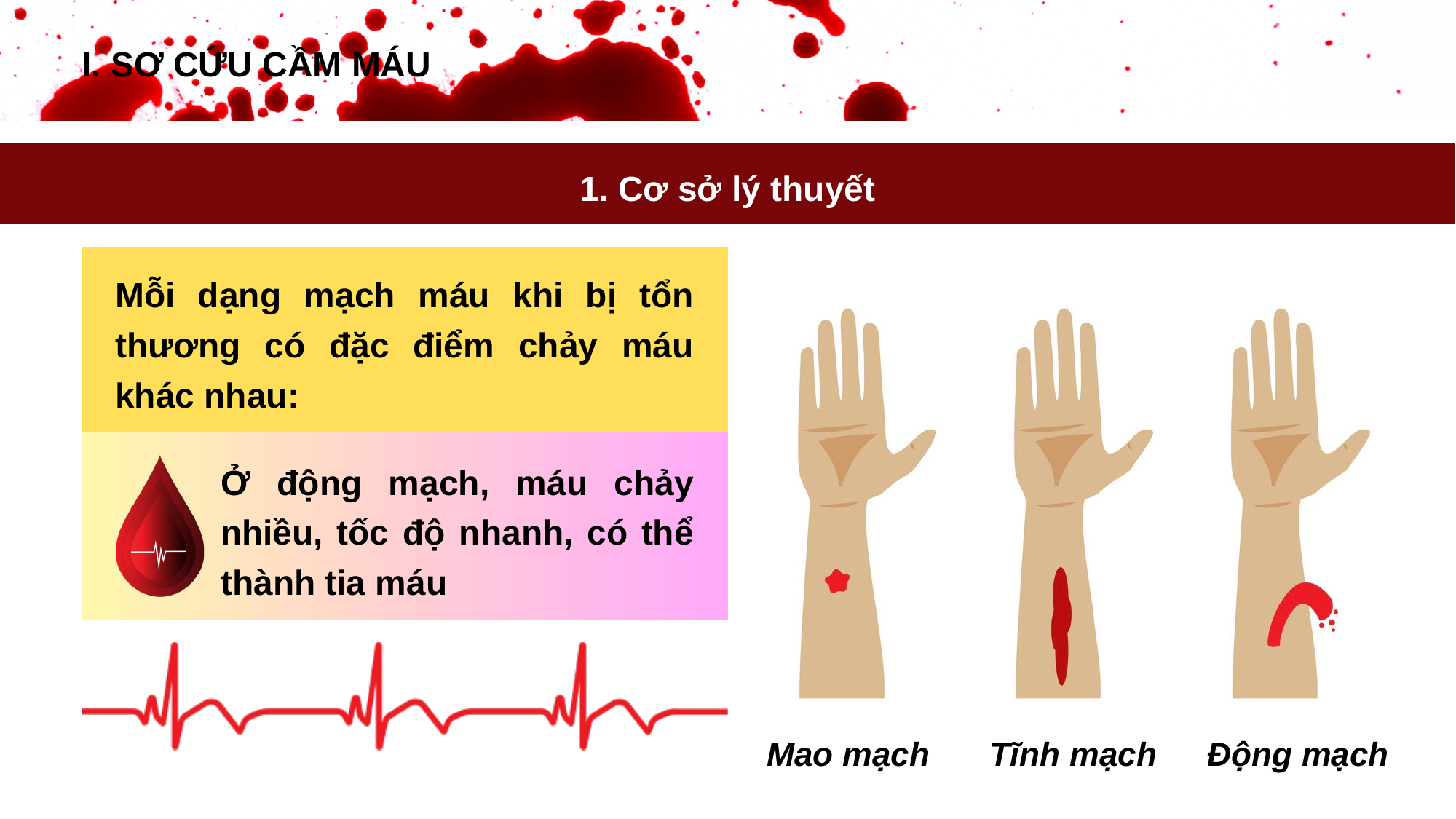

I. SƠ CỨU CẦM MÁU

1. Cơ sở lý thuyết

Mỗi dạng mạch máu khi bị tổn thương có đặc điểm chảy máu khác nhau:

Mao mạch
Tĩnh mạch
Động mạch

Ở động mạch, máu chảy nhiều, tốc độ nhanh, có thể thành tia máu